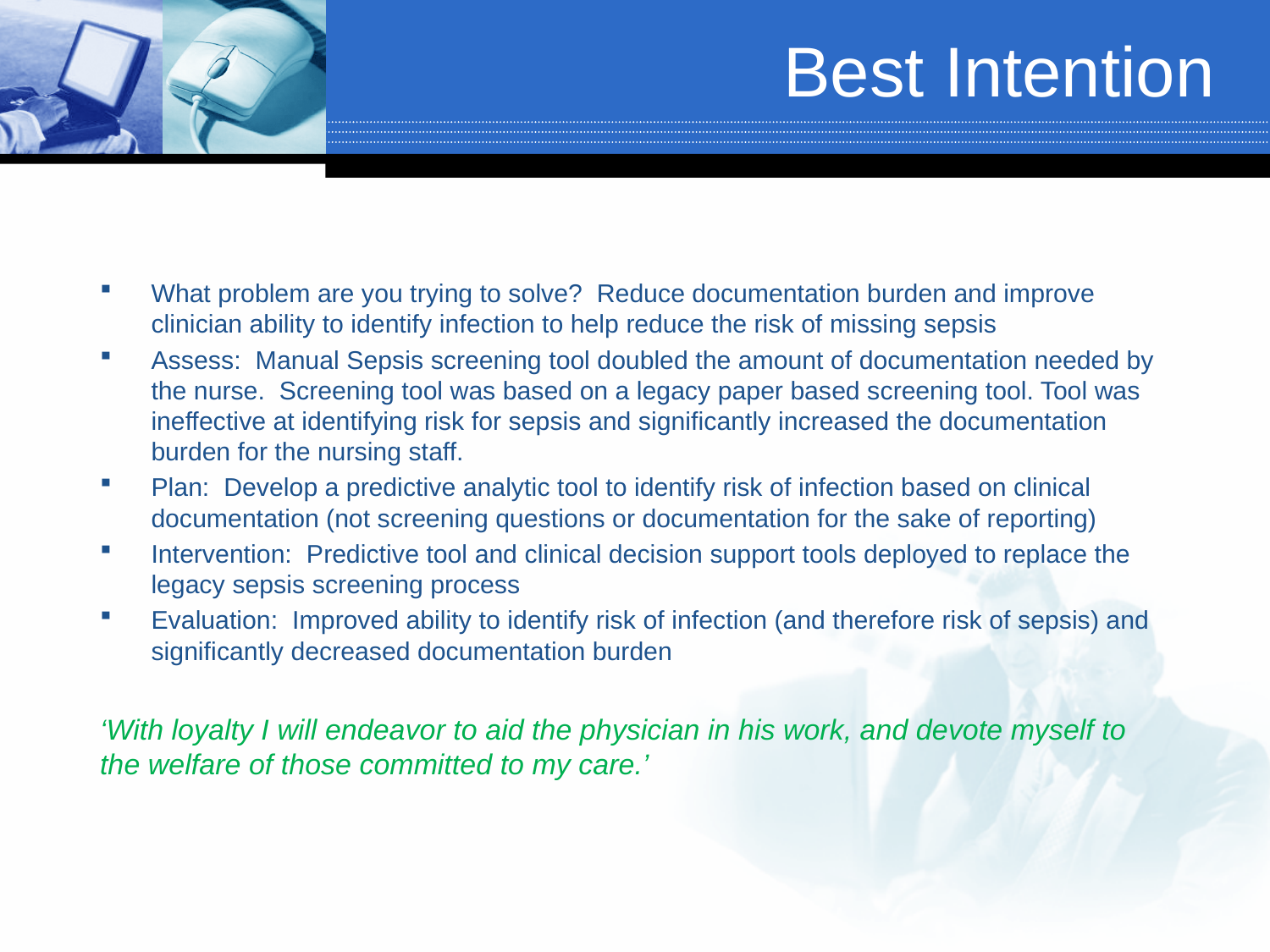

# Best Intention
What problem are you trying to solve?  Reduce documentation burden and improve clinician ability to identify infection to help reduce the risk of missing sepsis
Assess:  Manual Sepsis screening tool doubled the amount of documentation needed by the nurse.  Screening tool was based on a legacy paper based screening tool. Tool was ineffective at identifying risk for sepsis and significantly increased the documentation burden for the nursing staff.
Plan:  Develop a predictive analytic tool to identify risk of infection based on clinical documentation (not screening questions or documentation for the sake of reporting)
Intervention:  Predictive tool and clinical decision support tools deployed to replace the legacy sepsis screening process
Evaluation:  Improved ability to identify risk of infection (and therefore risk of sepsis) and significantly decreased documentation burden

‘With loyalty I will endeavor to aid the physician in his work, and devote myself to the welfare of those committed to my care.’